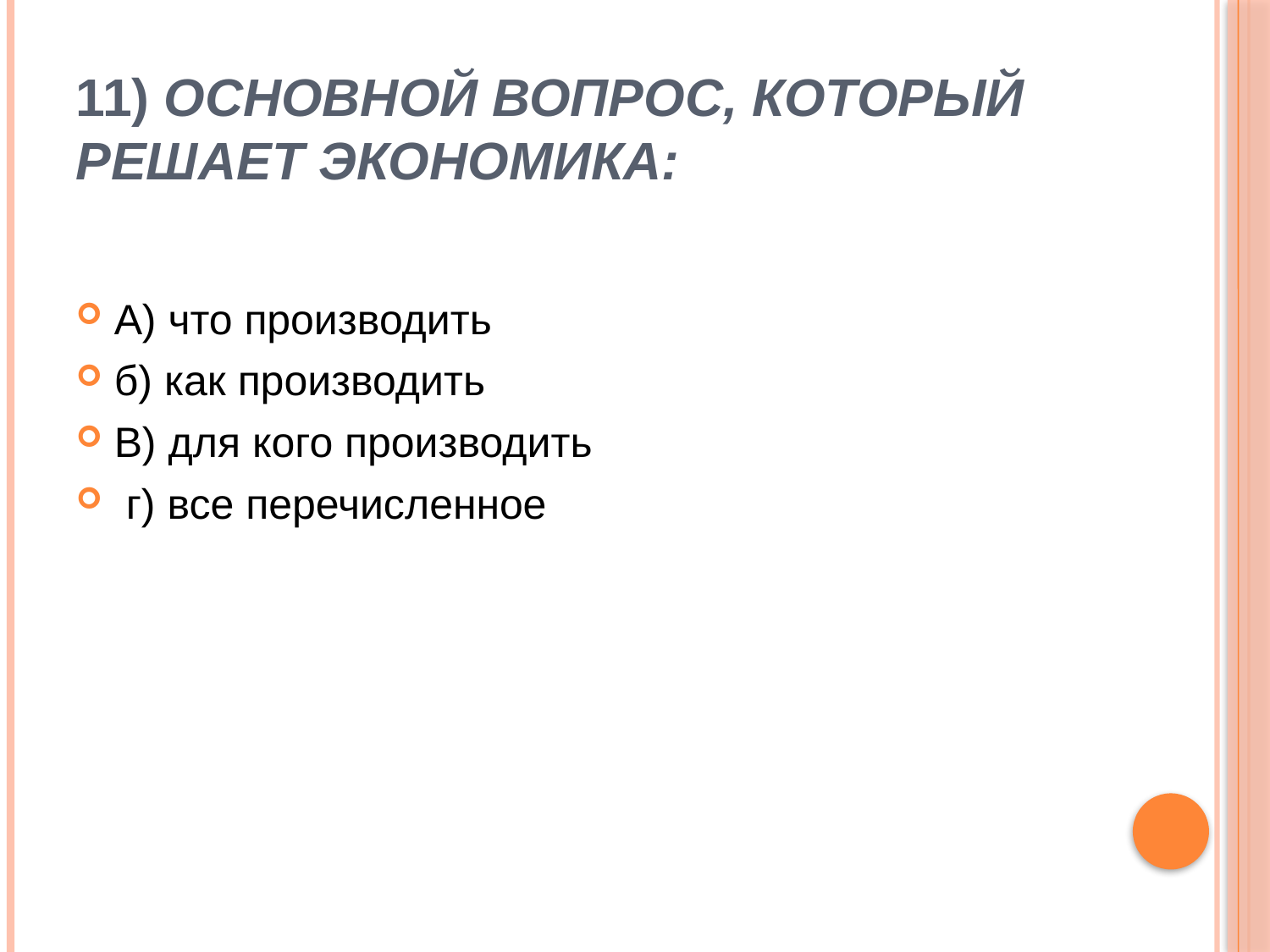

# 11) Основной вопрос, который решает экономика:
А) что производить
б) как производить
В) для кого производить
 г) все перечисленное